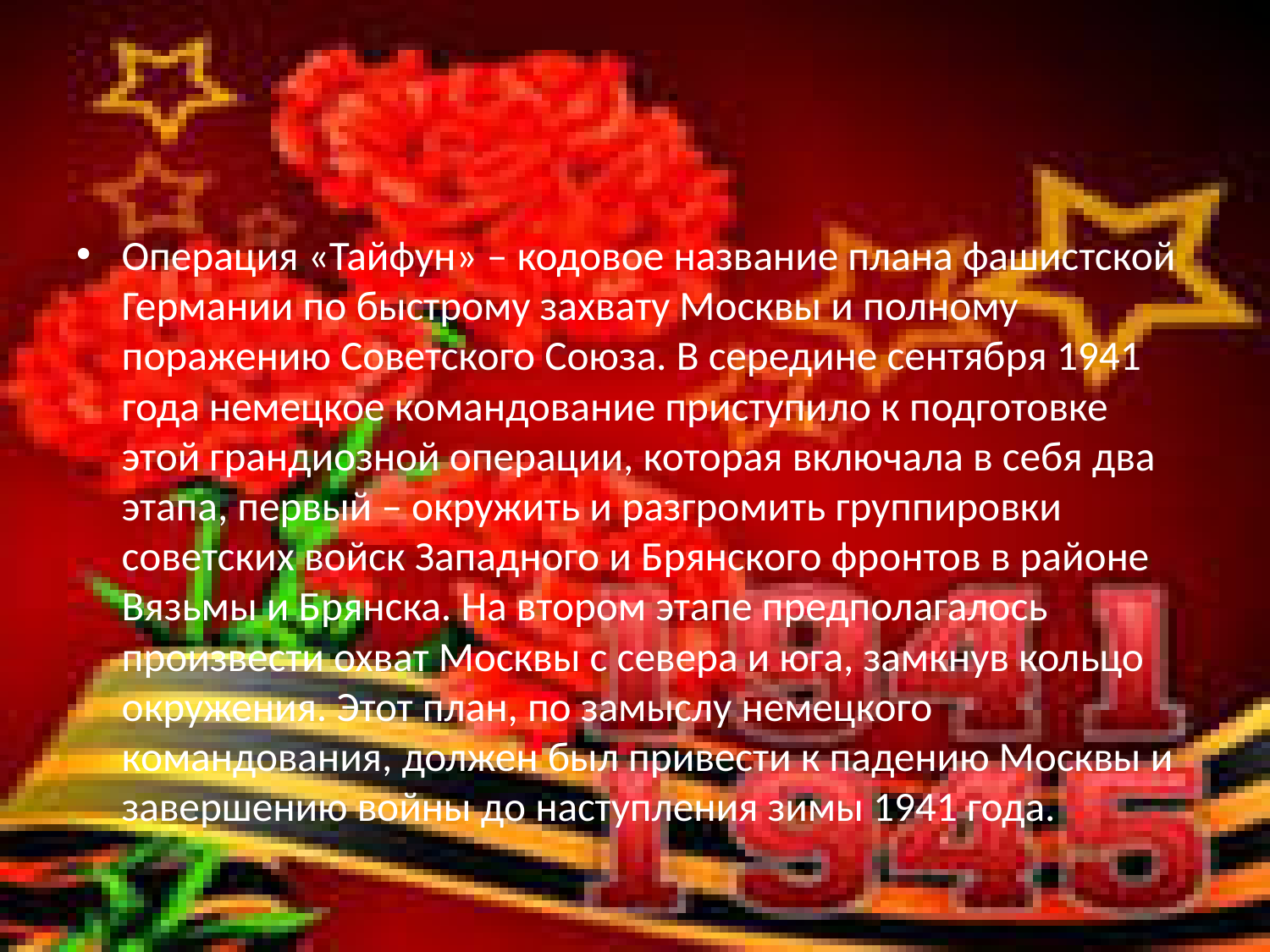

#
Операция «Тайфун» – кодовое название плана фашистской Германии по быстрому захвату Москвы и полному поражению Советского Союза. В середине сентября 1941 года немецкое командование приступило к подготовке этой грандиозной операции, которая включала в себя два этапа, первый – окружить и разгромить группировки советских войск Западного и Брянского фронтов в районе Вязьмы и Брянска. На втором этапе предполагалось произвести охват Москвы с севера и юга, замкнув кольцо окружения. Этот план, по замыслу немецкого командования, должен был привести к падению Москвы и завершению войны до наступления зимы 1941 года.